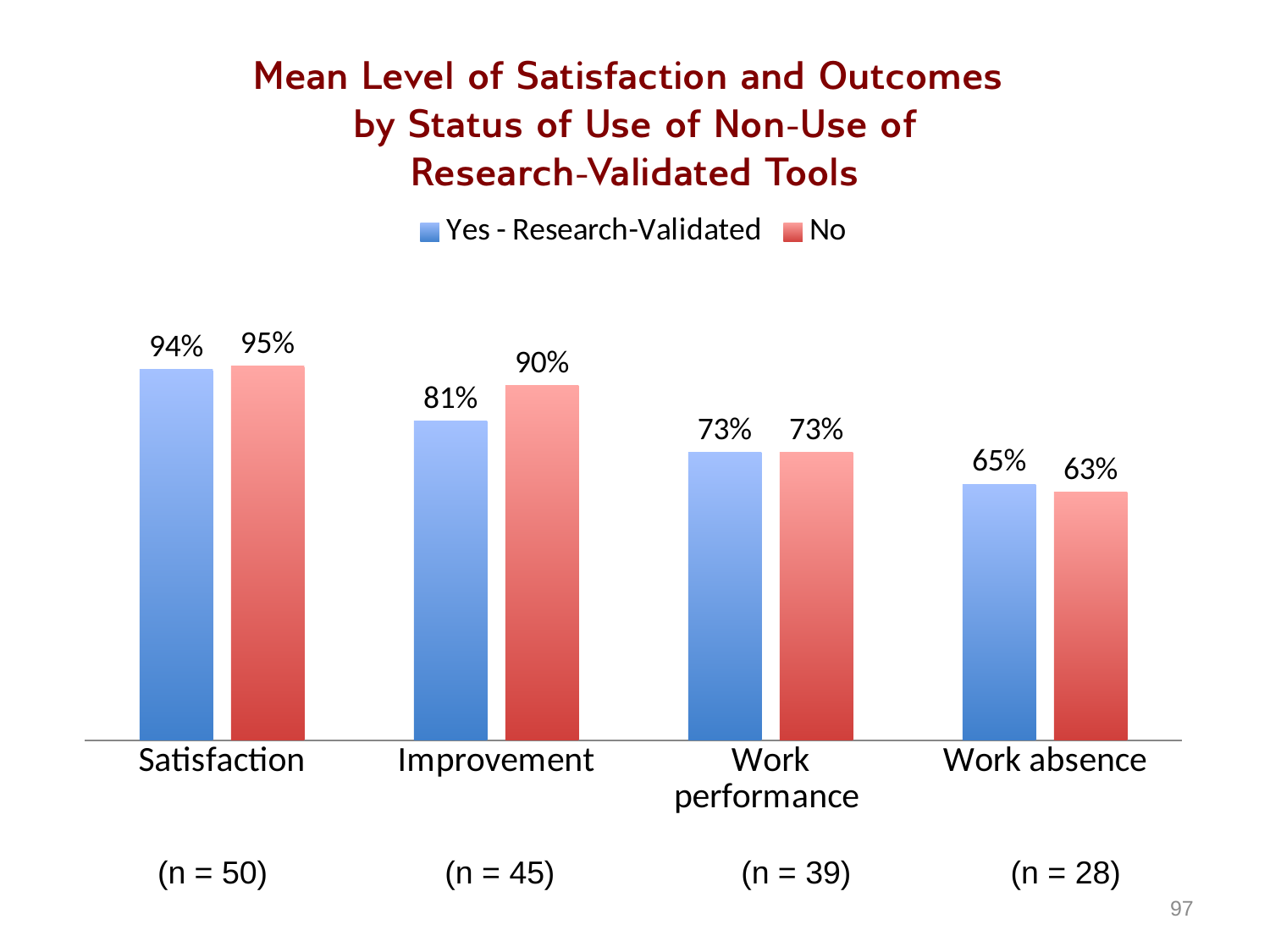

# Mean Level of Satisfaction and Outcomes by Status of Use of Non-Use of Research-Validated Tools

### Chart

| Category | Yes - Research-Validated | No |
|---|---|---|
| Satisfaction | 0.94 | 0.95 |
| Improvement | 0.81 | 0.9 |
| Work performance  | 0.73 | 0.73 |
| Work absence | 0.65 | 0.63 |
(n = 50)                    (n = 45)                     (n = 39)                  (n = 28)
97